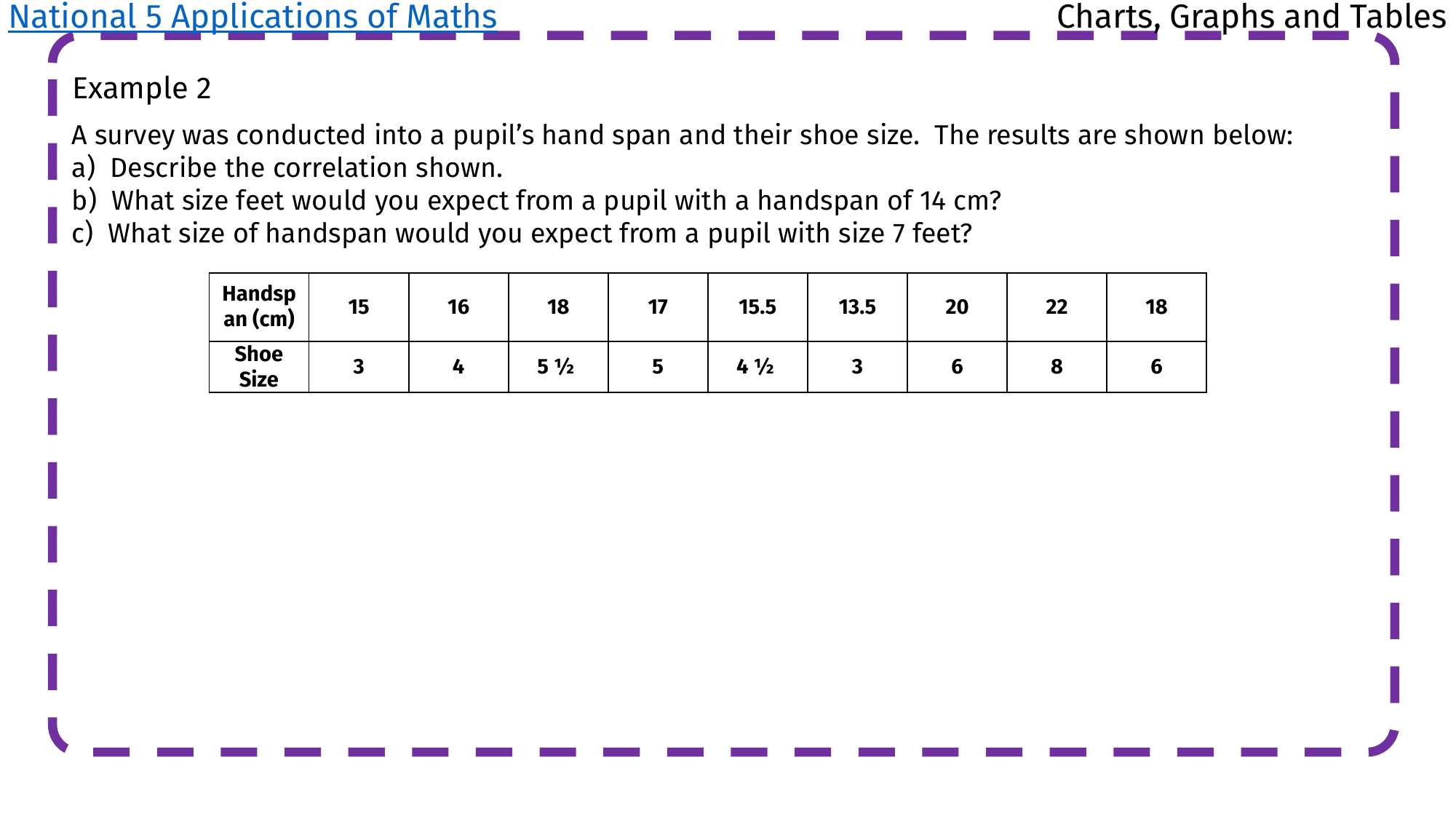

National 5 Applications of Maths
Charts, Graphs and Tables

Example 2
A survey was conducted into a pupil’s hand span and their shoe size.  The results are shown below:
a)  Describe the correlation shown.
b)  What size feet would you expect from a pupil with a handspan of 14 cm?
c)  What size of handspan would you expect from a pupil with size 7 feet?
| Handspan (cm) | 15 | 16 | 18 | 17 | 15.5 | 13.5 | 20 | 22 | 18 |
| --- | --- | --- | --- | --- | --- | --- | --- | --- | --- |
| Shoe Size | 3 | 4 | 5 ½ | 5 | 4 ½ | 3 | 6 | 8 | 6 |